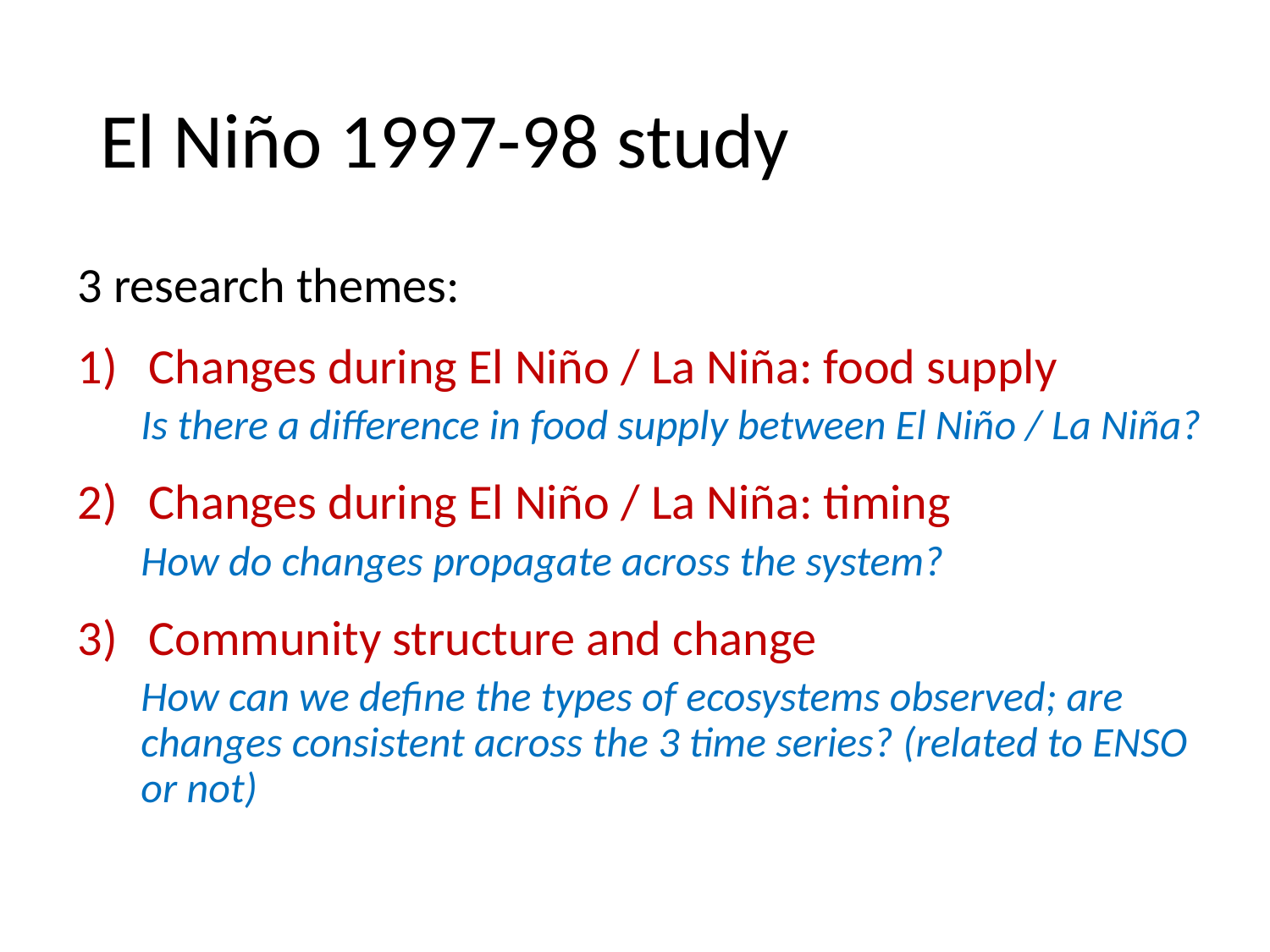

# El Niño 1997-98 study
3 research themes:
Changes during El Niño / La Niña: food supply
Is there a difference in food supply between El Niño / La Niña?
Changes during El Niño / La Niña: timing
How do changes propagate across the system?
Community structure and change
How can we define the types of ecosystems observed; are changes consistent across the 3 time series? (related to ENSO or not)